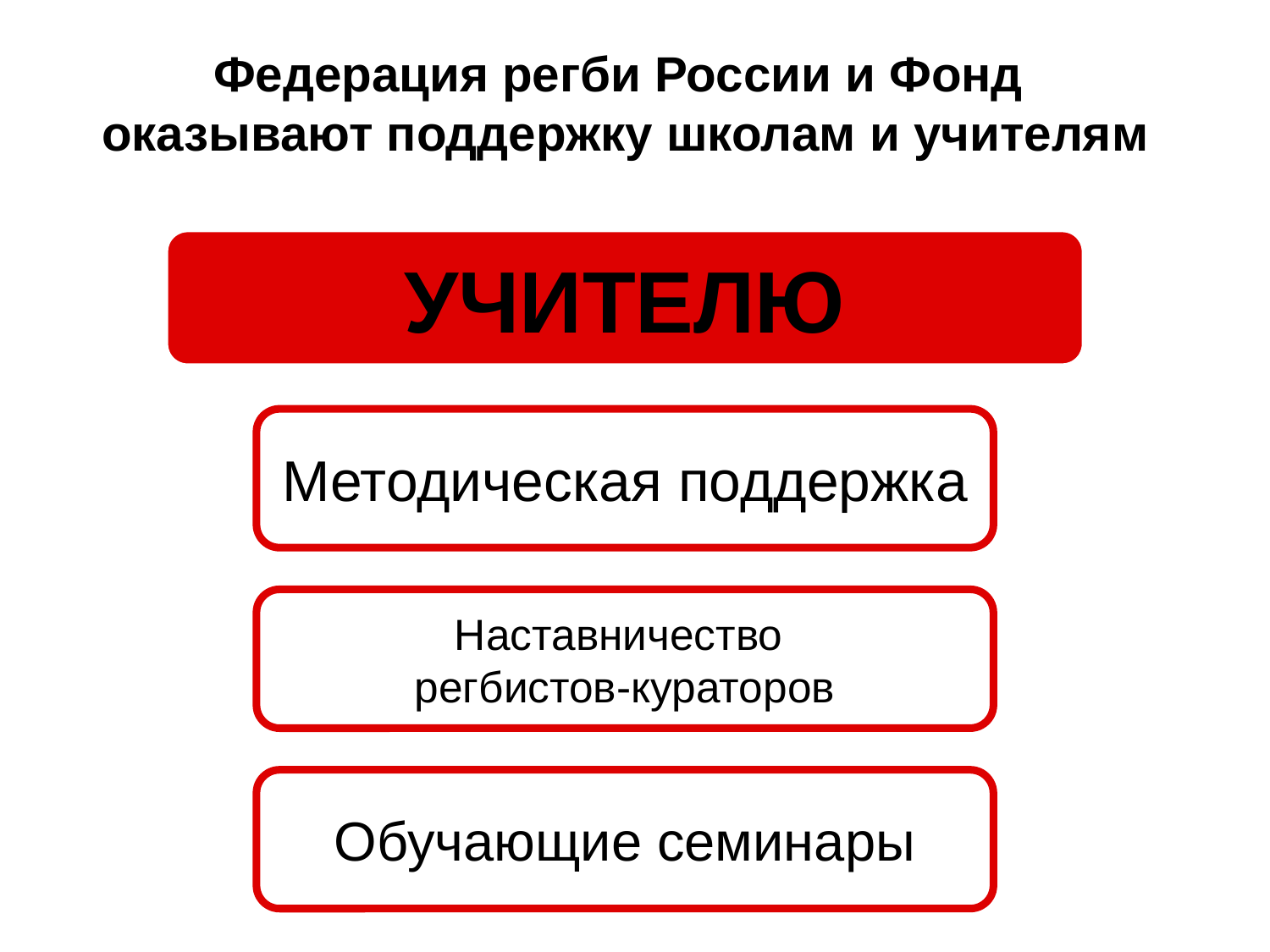

Федерация регби России и Фонд
оказывают поддержку школам и учителям
УЧИТЕЛЮ
Методическая поддержка
Наставничество
регбистов-кураторов
Обучающие семинары